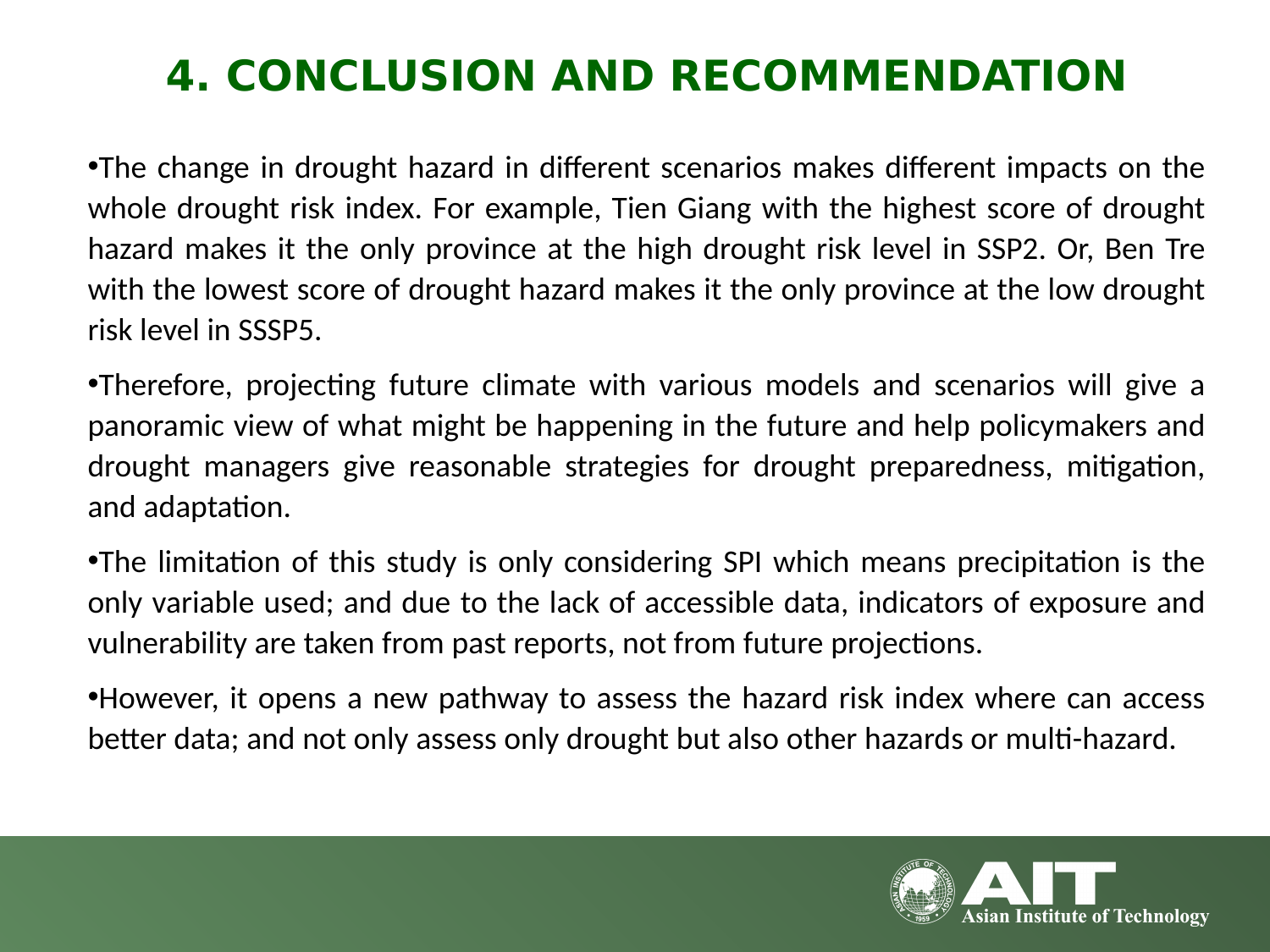

# 4. CONCLUSION AND RECOMMENDATION
The change in drought hazard in different scenarios makes different impacts on the whole drought risk index. For example, Tien Giang with the highest score of drought hazard makes it the only province at the high drought risk level in SSP2. Or, Ben Tre with the lowest score of drought hazard makes it the only province at the low drought risk level in SSSP5.
Therefore, projecting future climate with various models and scenarios will give a panoramic view of what might be happening in the future and help policymakers and drought managers give reasonable strategies for drought preparedness, mitigation, and adaptation.
The limitation of this study is only considering SPI which means precipitation is the only variable used; and due to the lack of accessible data, indicators of exposure and vulnerability are taken from past reports, not from future projections.
However, it opens a new pathway to assess the hazard risk index where can access better data; and not only assess only drought but also other hazards or multi-hazard.